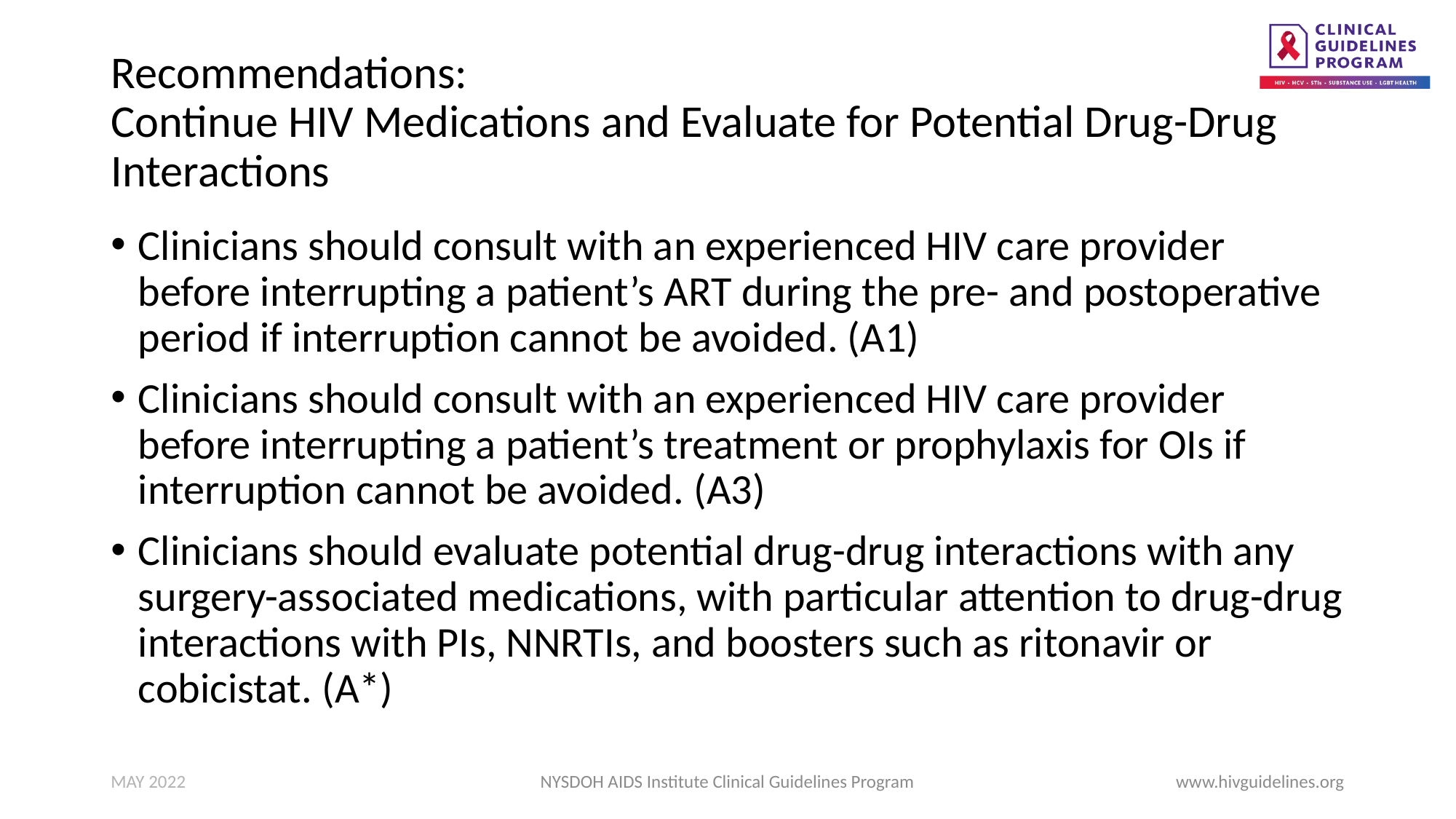

# Recommendations: Continue HIV Medications and Evaluate for Potential Drug-Drug Interactions
Clinicians should consult with an experienced HIV care provider before interrupting a patient’s ART during the pre- and postoperative period if interruption cannot be avoided. (A1)
Clinicians should consult with an experienced HIV care provider before interrupting a patient’s treatment or prophylaxis for OIs if interruption cannot be avoided. (A3)
Clinicians should evaluate potential drug-drug interactions with any surgery-associated medications, with particular attention to drug-drug interactions with PIs, NNRTIs, and boosters such as ritonavir or cobicistat. (A*)
MAY 2022
NYSDOH AIDS Institute Clinical Guidelines Program
www.hivguidelines.org